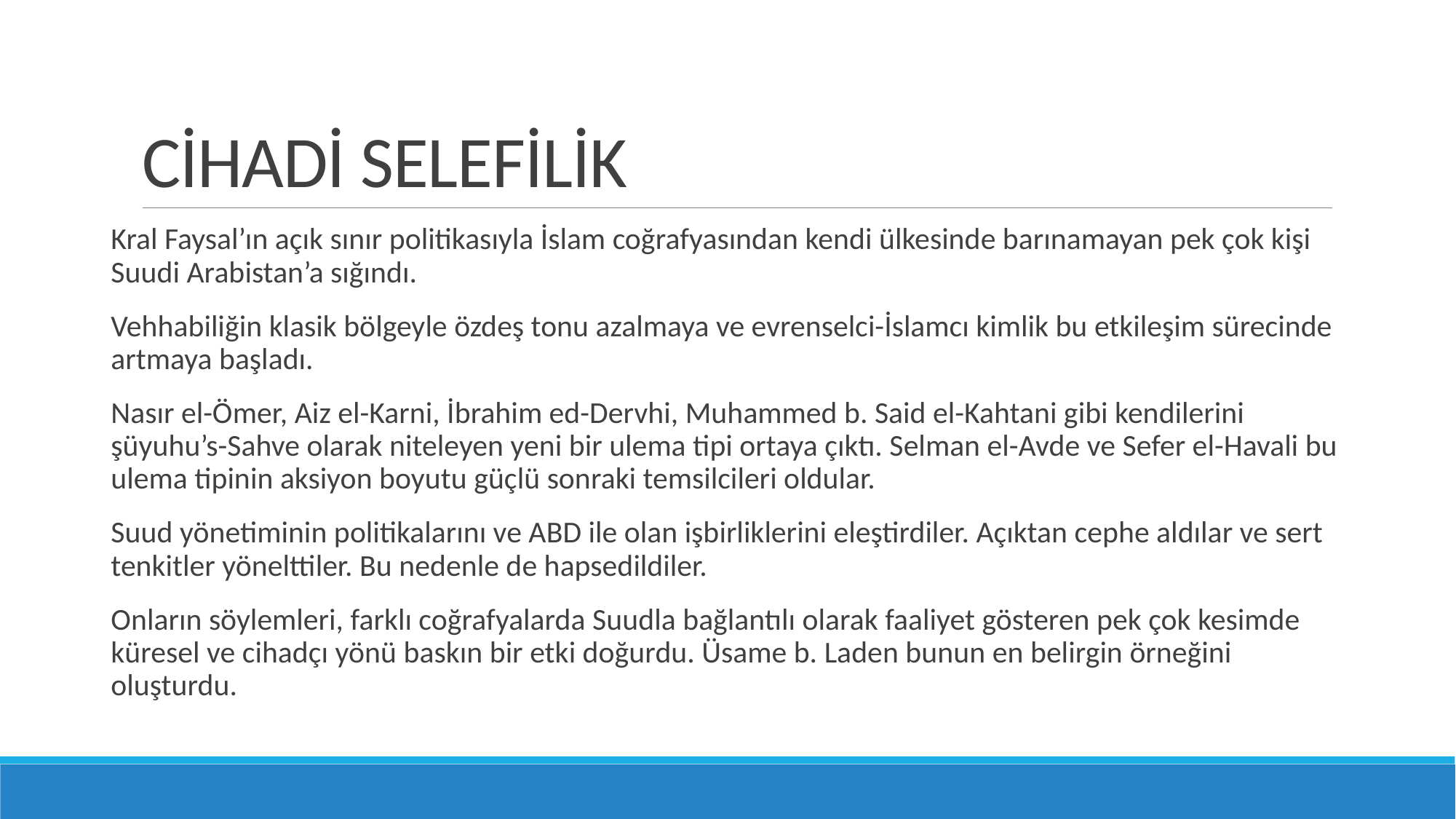

# CİHADİ SELEFİLİK
Kral Faysal’ın açık sınır politikasıyla İslam coğrafyasından kendi ülkesinde barınamayan pek çok kişi Suudi Arabistan’a sığındı.
Vehhabiliğin klasik bölgeyle özdeş tonu azalmaya ve evrenselci-İslamcı kimlik bu etkileşim sürecinde artmaya başladı.
Nasır el-Ömer, Aiz el-Karni, İbrahim ed-Dervhi, Muhammed b. Said el-Kahtani gibi kendilerini şüyuhu’s-Sahve olarak niteleyen yeni bir ulema tipi ortaya çıktı. Selman el-Avde ve Sefer el-Havali bu ulema tipinin aksiyon boyutu güçlü sonraki temsilcileri oldular.
Suud yönetiminin politikalarını ve ABD ile olan işbirliklerini eleştirdiler. Açıktan cephe aldılar ve sert tenkitler yönelttiler. Bu nedenle de hapsedildiler.
Onların söylemleri, farklı coğrafyalarda Suudla bağlantılı olarak faaliyet gösteren pek çok kesimde küresel ve cihadçı yönü baskın bir etki doğurdu. Üsame b. Laden bunun en belirgin örneğini oluşturdu.